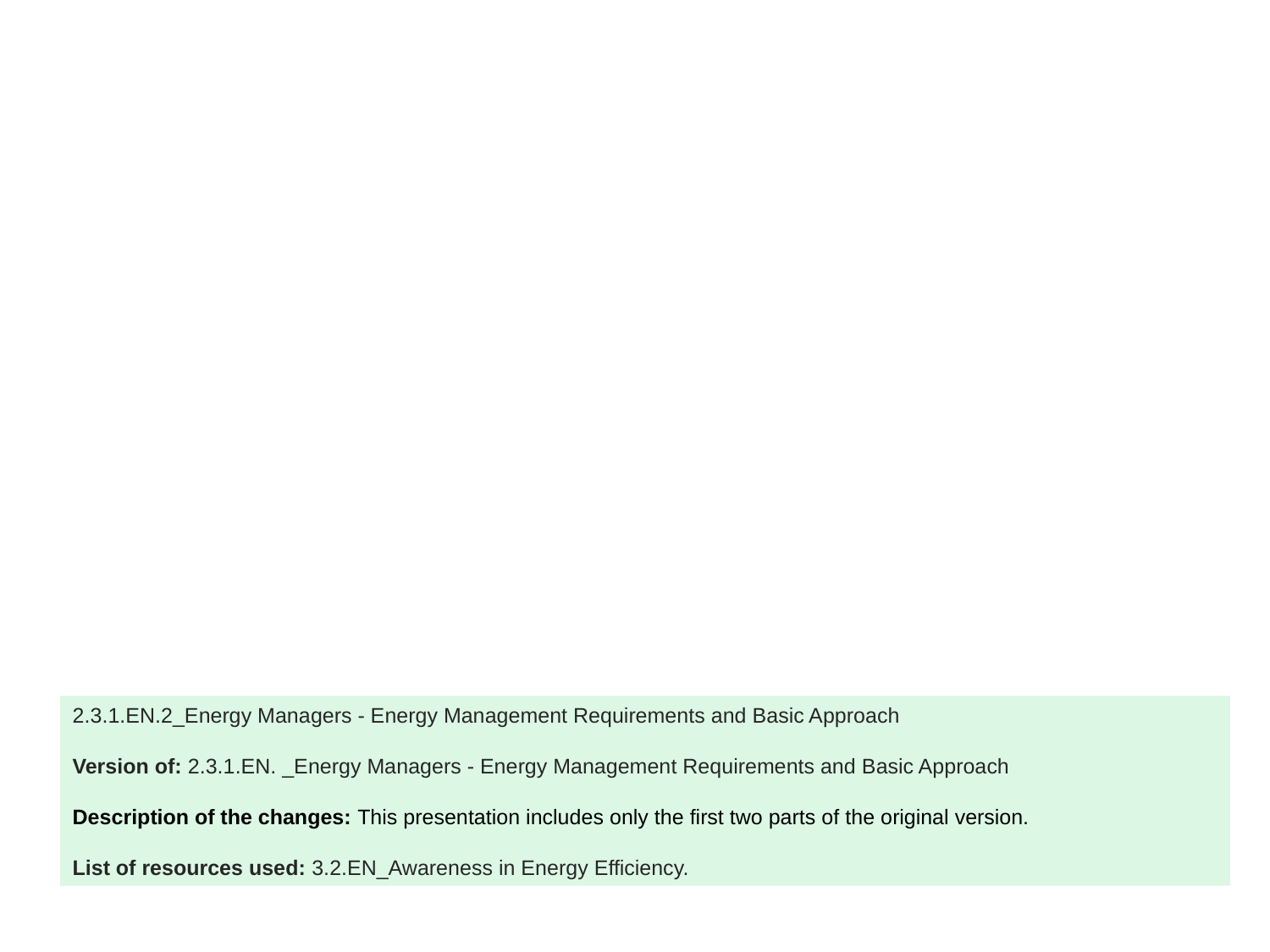

2.3.1.EN.2_Energy Managers - Energy Management Requirements and Basic Approach

Version of: 2.3.1.EN. _Energy Managers - Energy Management Requirements and Basic Approach
Description of the changes: This presentation includes only the first two parts of the original version.

List of resources used: 3.2.EN_Awareness in Energy Efficiency.